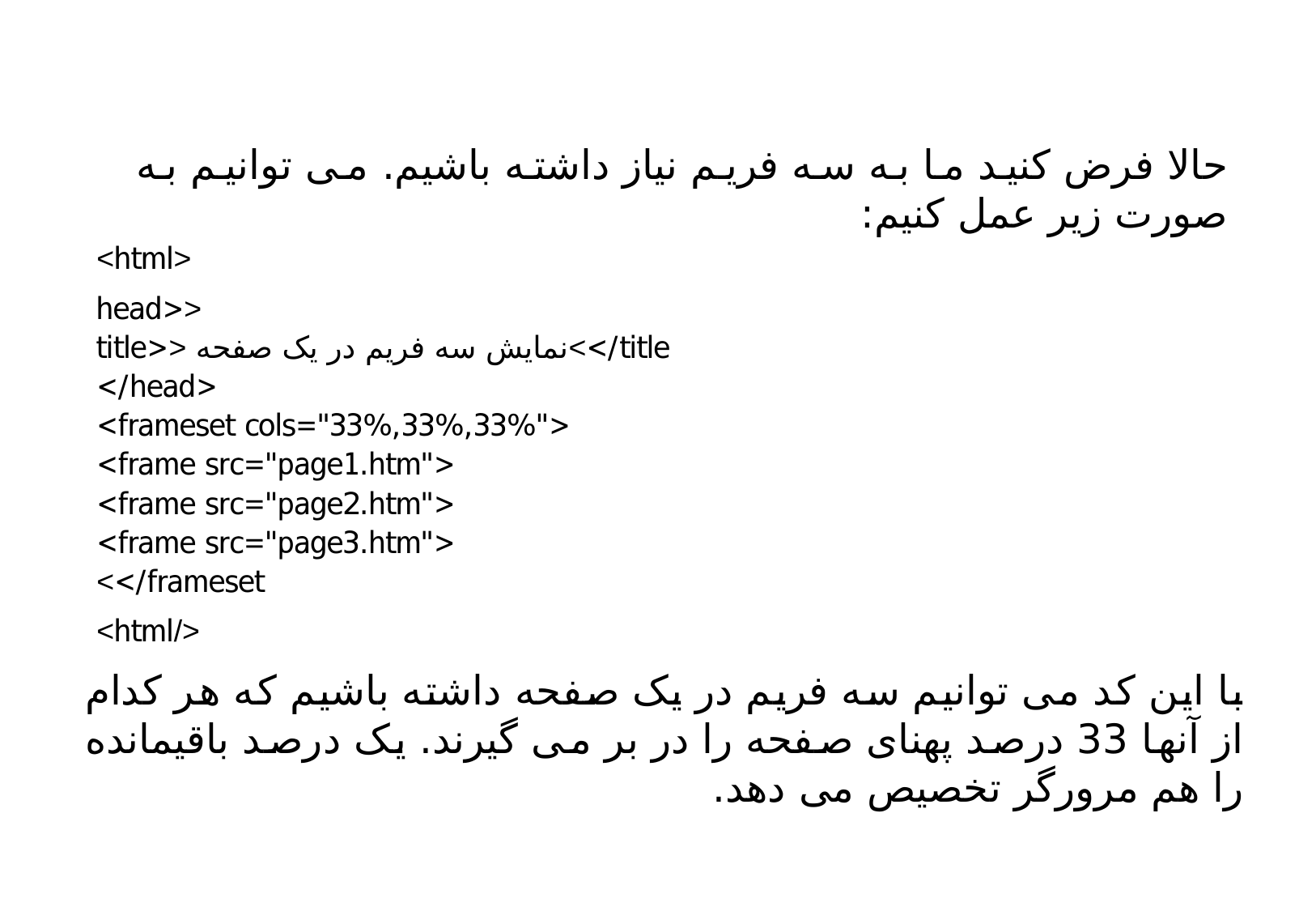

حالا فرض کنید ما به سه فریم نیاز داشته باشیم. می توانیم به صورت زیر عمل کنیم:
<html>
<head>
</title>نمایش سه فریم در یک صفحه <title>
</head>
<frameset cols="33%,33%,33%">
<frame src="page1.htm">
<frame src="page2.htm">
<frame src="page3.htm">
</frameset>
</html>
با این کد می توانیم سه فریم در یک صفحه داشته باشیم که هر کدام از آنها 33 درصد پهنای صفحه را در بر می گیرند. یک درصد باقیمانده را هم مرورگر تخصیص می دهد.